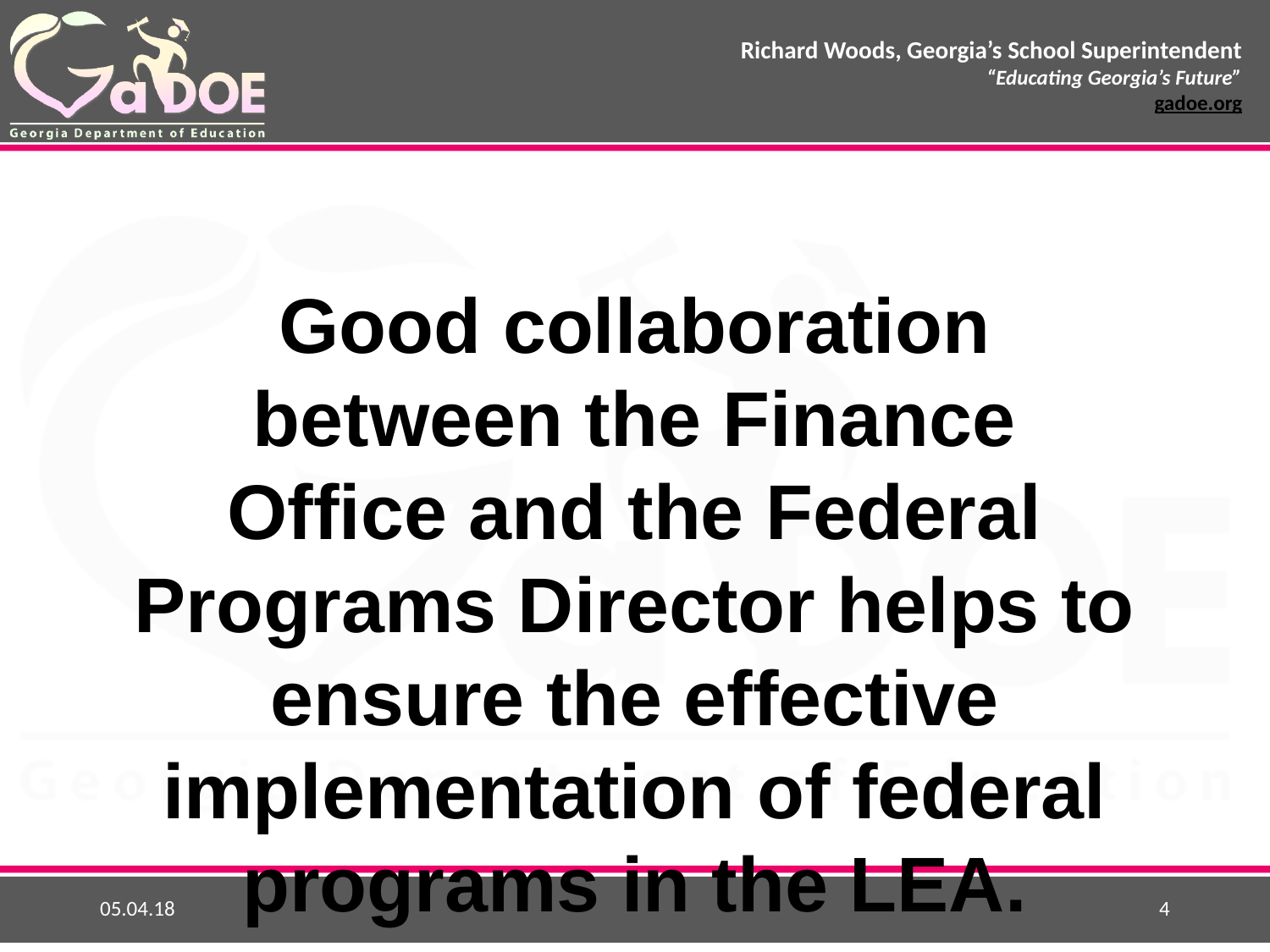

Good collaboration between the Finance Office and the Federal Programs Director helps to ensure the effective implementation of federal programs in the LEA.
05.04.18
4